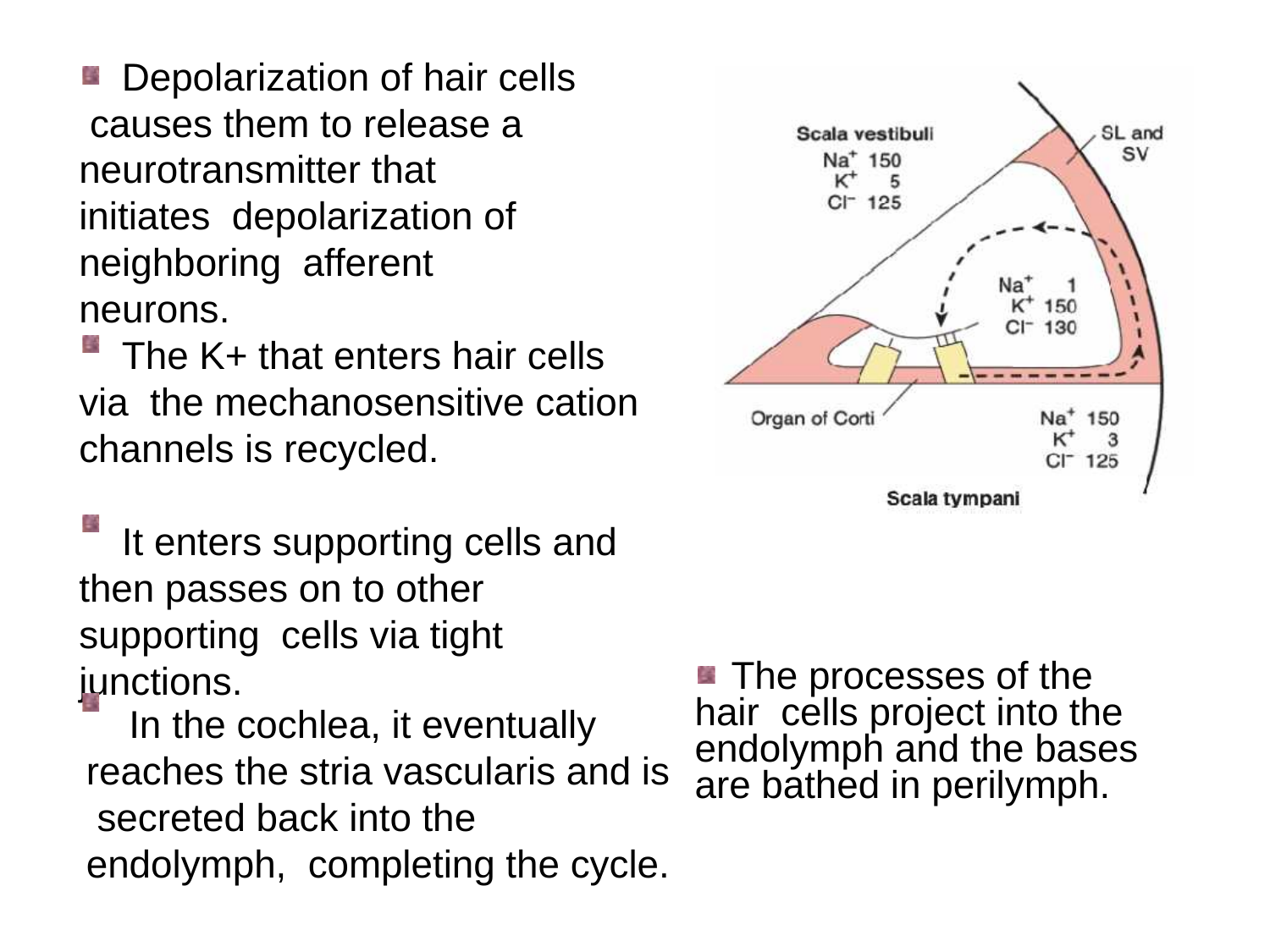

Depolarization of hair cells  causes them to release a  neurotransmitter that initiates  depolarization of neighboring  afferent neurons.
The K+ that enters hair cells via  the mechanosensitive cation  channels is recycled.

It enters supporting cells and  then passes on to other supporting  cells via tight junctions.

The processes of the hair  cells project into the  endolymph and the bases  are bathed in perilymph.

In the cochlea, it eventually  reaches the stria vascularis and is  secreted back into the endolymph,  completing the cycle.